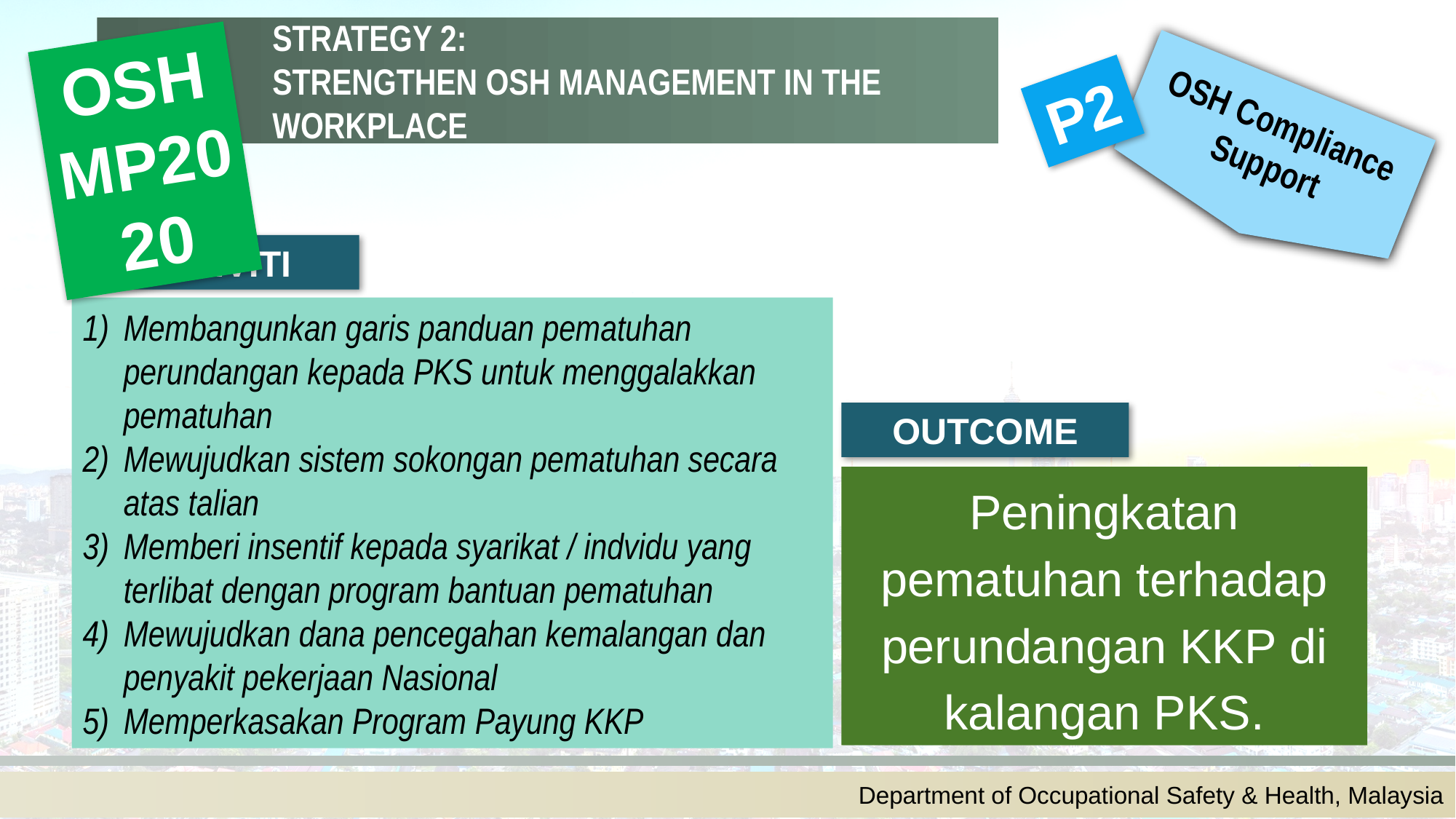

STRATEGY 2:
STRENGTHEN OSH MANAGEMENT IN THE WORKPLACE
OSHMP2020
P2
OSH Compliance Support
AKTIVITI
Membangunkan garis panduan pematuhan perundangan kepada PKS untuk menggalakkan pematuhan
Mewujudkan sistem sokongan pematuhan secara atas talian
Memberi insentif kepada syarikat / indvidu yang terlibat dengan program bantuan pematuhan
Mewujudkan dana pencegahan kemalangan dan penyakit pekerjaan Nasional
Memperkasakan Program Payung KKP
OUTCOME
Peningkatan pematuhan terhadap perundangan KKP di kalangan PKS.